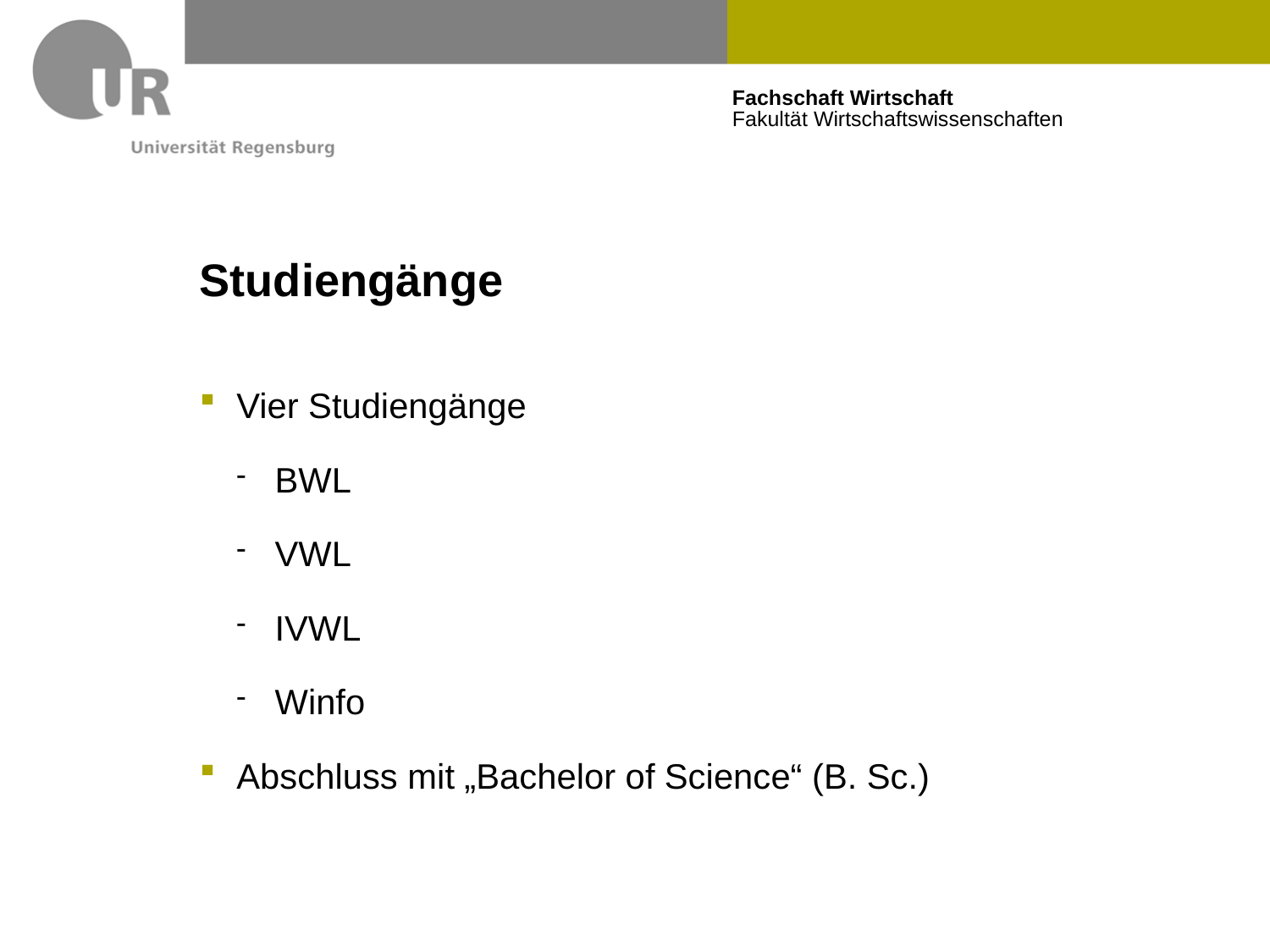

# Studiengänge
Vier Studiengänge
BWL
VWL
IVWL
Winfo
Abschluss mit „Bachelor of Science“ (B. Sc.)